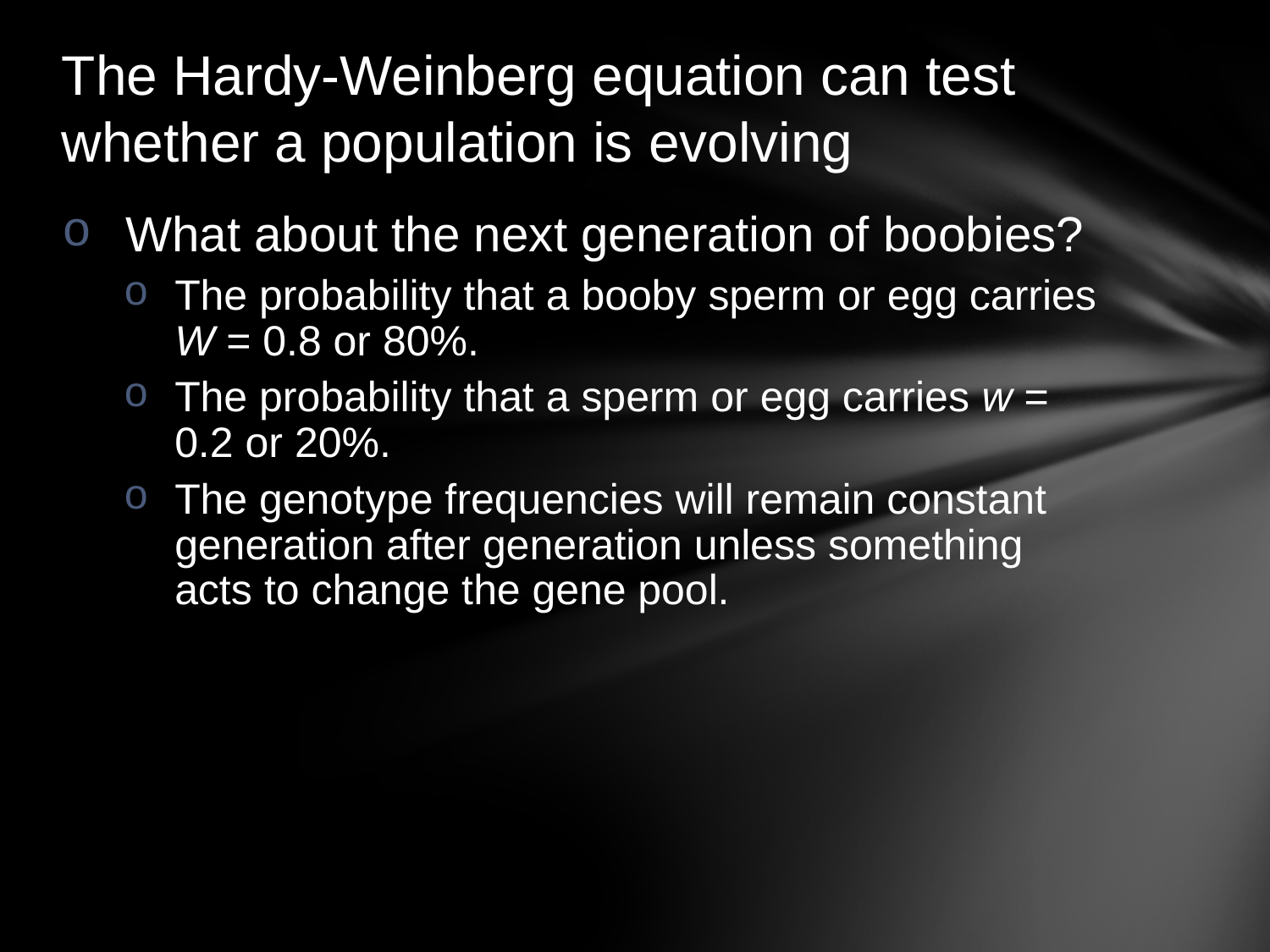

# The Hardy-Weinberg equation can test whether a population is evolving
What about the next generation of boobies?
The probability that a booby sperm or egg carries W = 0.8 or 80%.
The probability that a sperm or egg carries w = 0.2 or 20%.
The genotype frequencies will remain constant generation after generation unless something acts to change the gene pool.